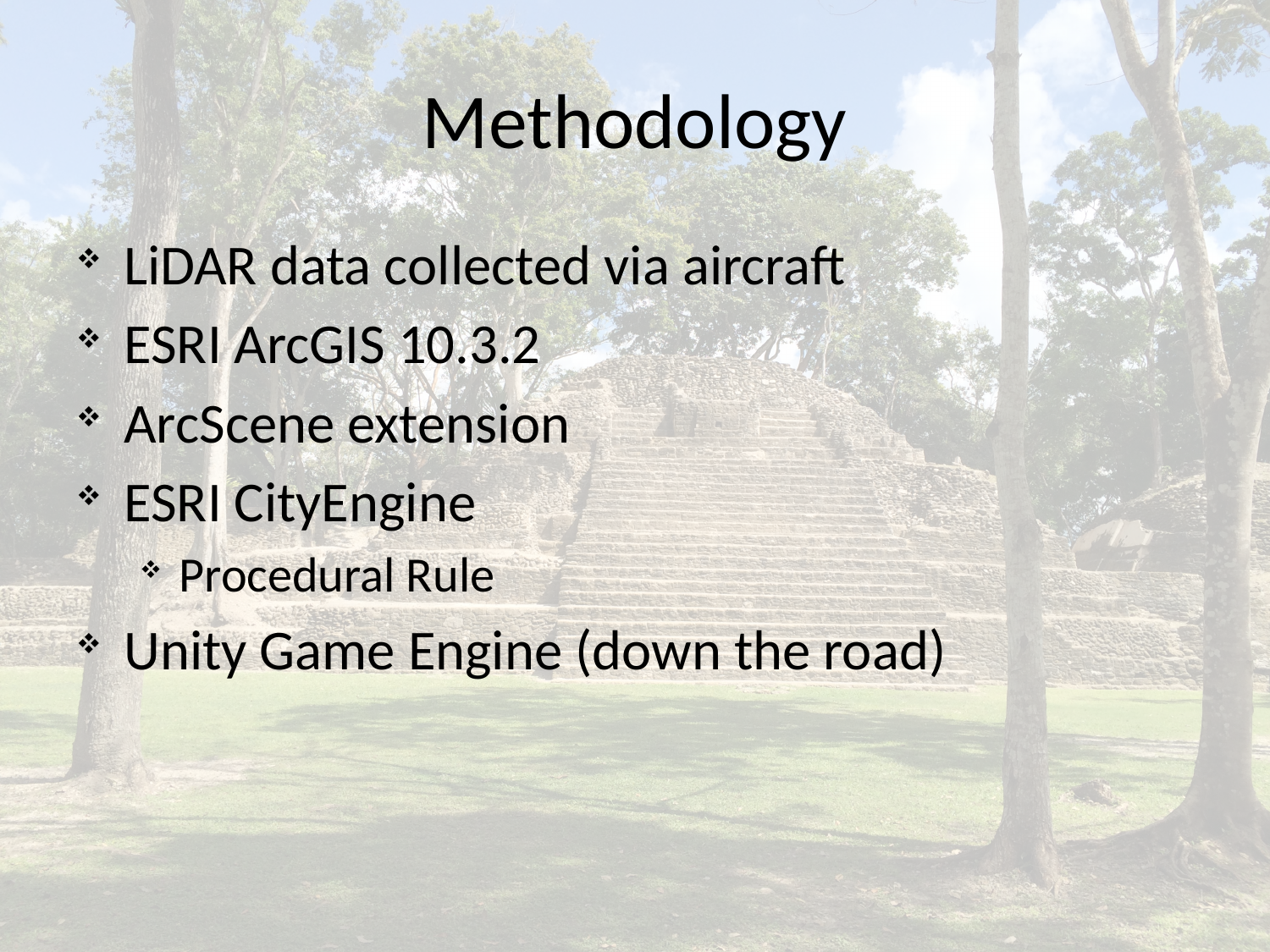

# Methodology
LiDAR data collected via aircraft
ESRI ArcGIS 10.3.2
ArcScene extension
ESRI CityEngine
Procedural Rule
Unity Game Engine (down the road)